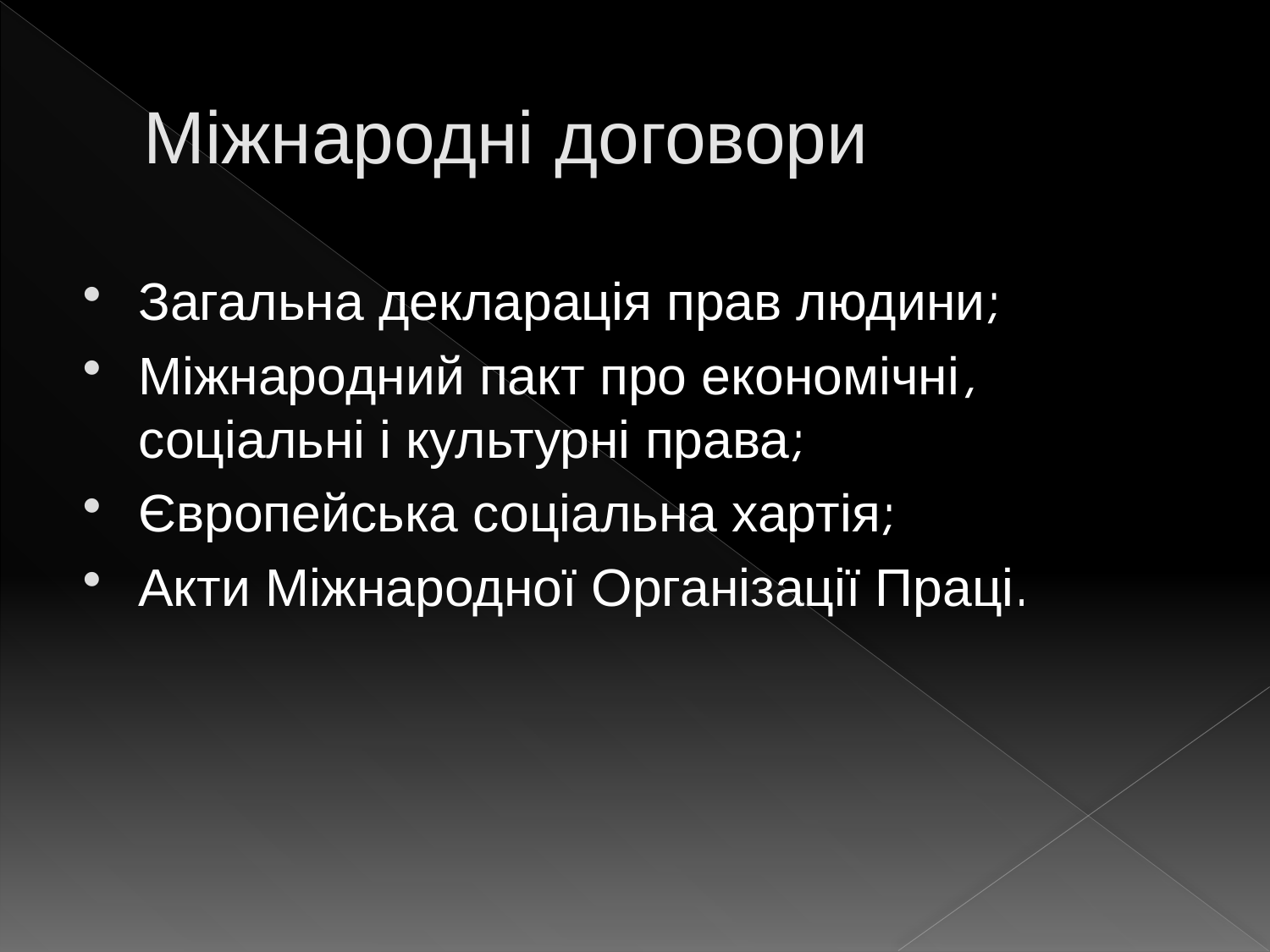

# Міжнародні договори
Загальна декларація прав людини;
Міжнародний пакт про економічні, соціальні і культурні права;
Європейська соціальна хартія;
Акти Міжнародної Організації Праці.